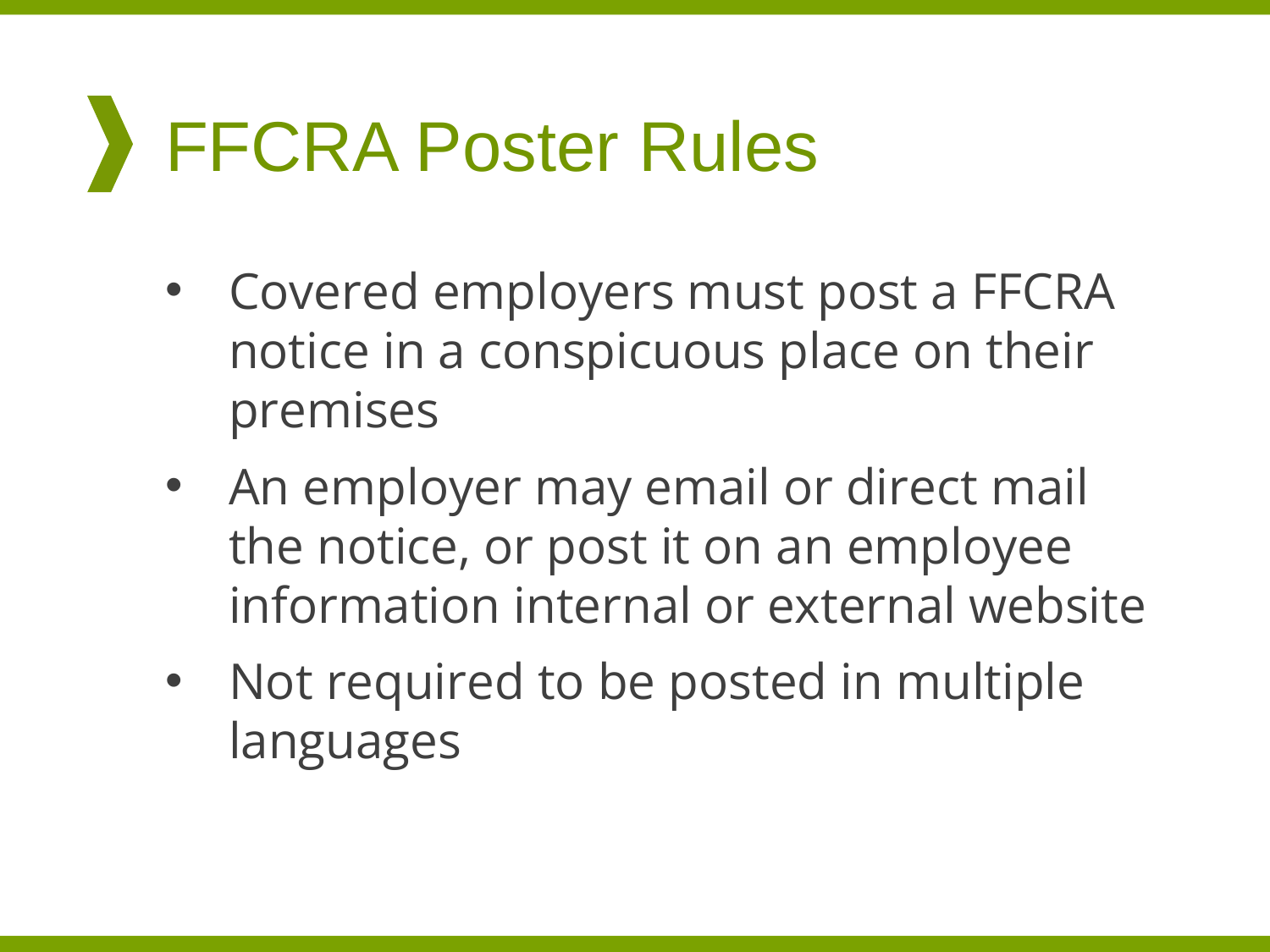

# FFCRA Poster Rules
Covered employers must post a FFCRA notice in a conspicuous place on their premises
An employer may email or direct mail the notice, or post it on an employee information internal or external website
Not required to be posted in multiple languages